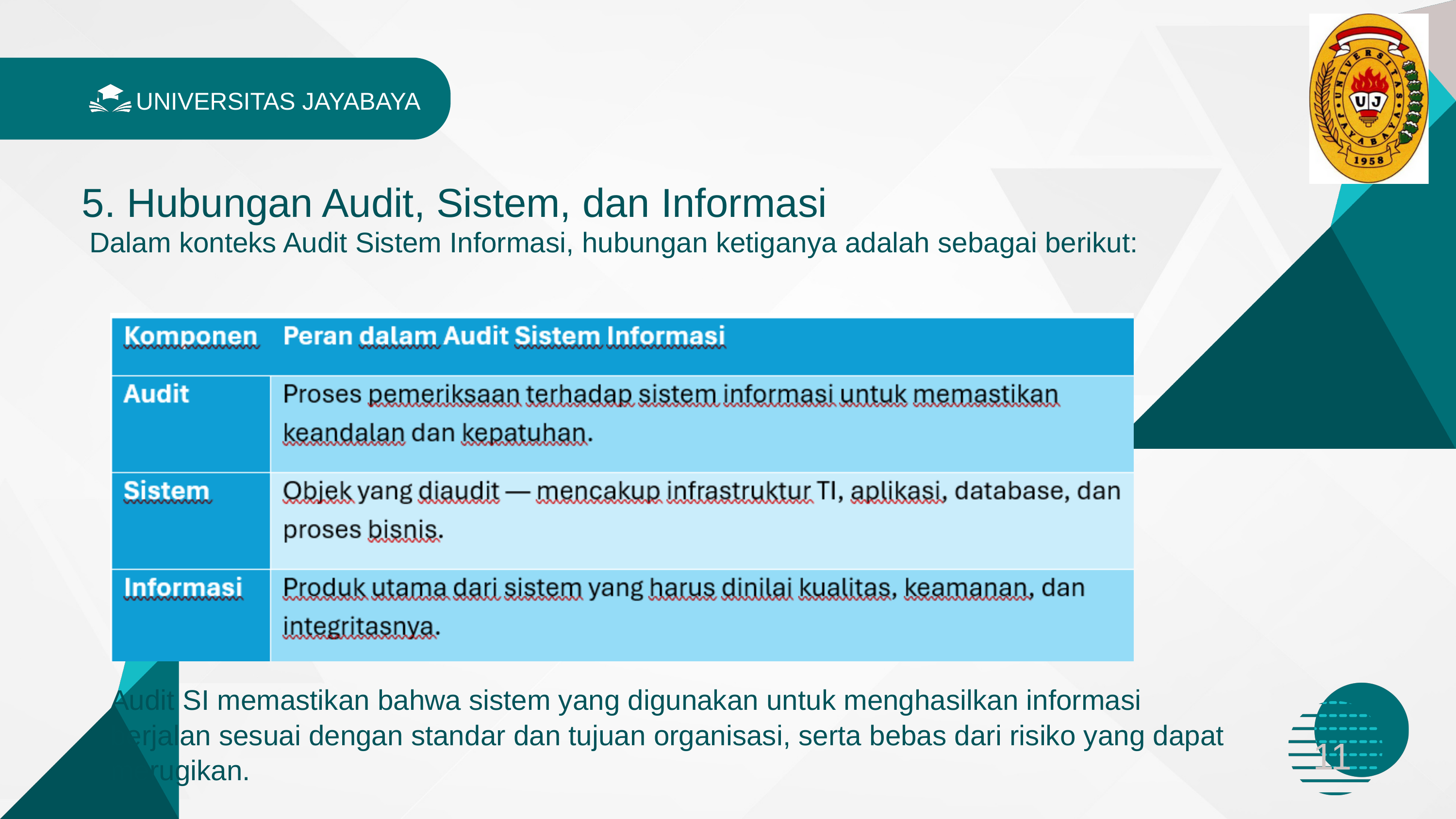

UNIVERSITAS JAYABAYA

5. Hubungan Audit, Sistem, dan Informasi
Dalam konteks Audit Sistem Informasi, hubungan ketiganya adalah sebagai berikut:

Audit SI memastikan bahwa sistem yang digunakan untuk menghasilkan informasi berjalan sesuai dengan standar dan tujuan organisasi, serta bebas dari risiko yang dapat merugikan.

11